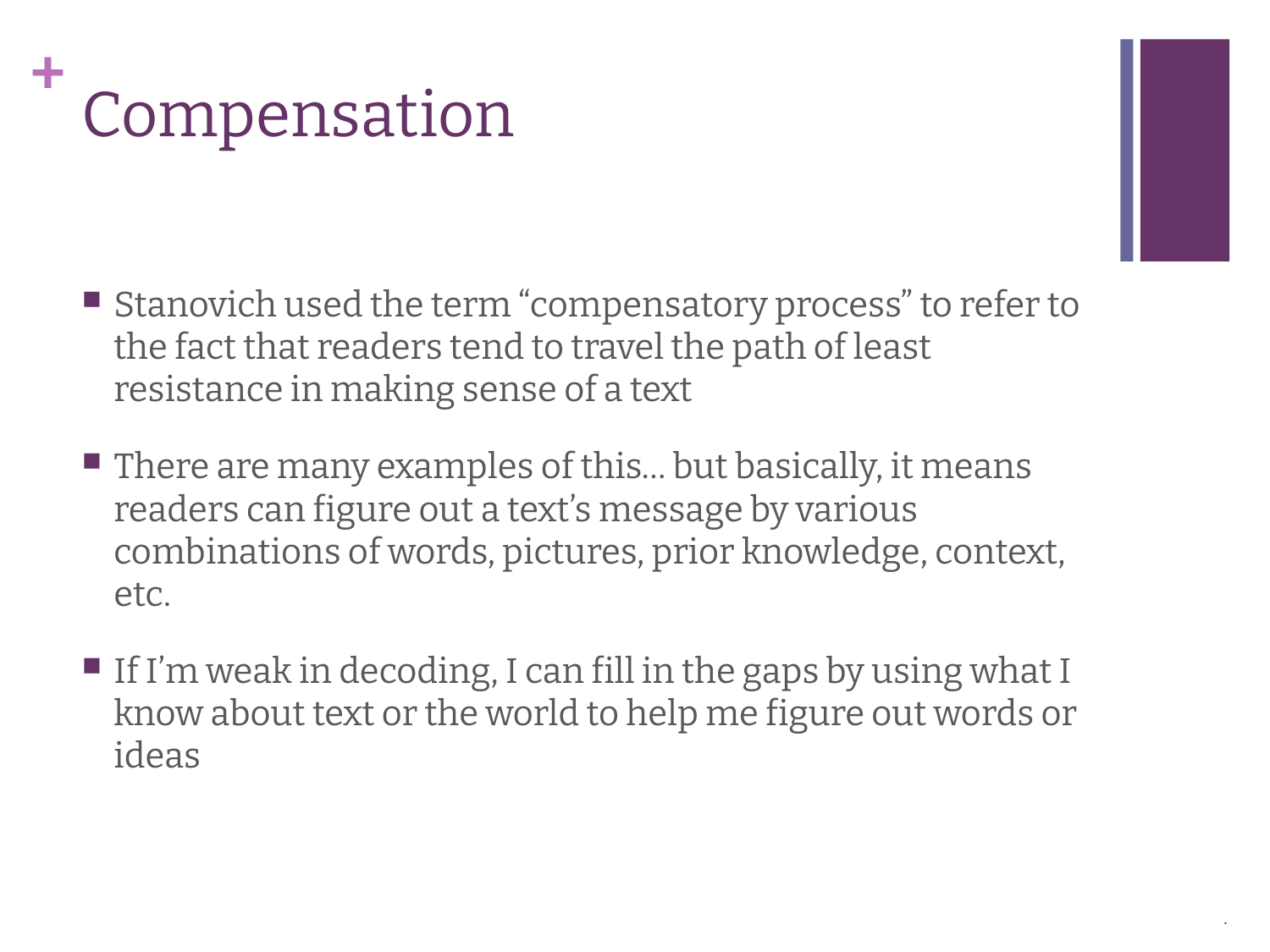

# Compensation
Stanovich used the term “compensatory process” to refer to the fact that readers tend to travel the path of least resistance in making sense of a text
There are many examples of this… but basically, it means readers can figure out a text’s message by various combinations of words, pictures, prior knowledge, context, etc.
If I’m weak in decoding, I can fill in the gaps by using what I know about text or the world to help me figure out words or ideas

.